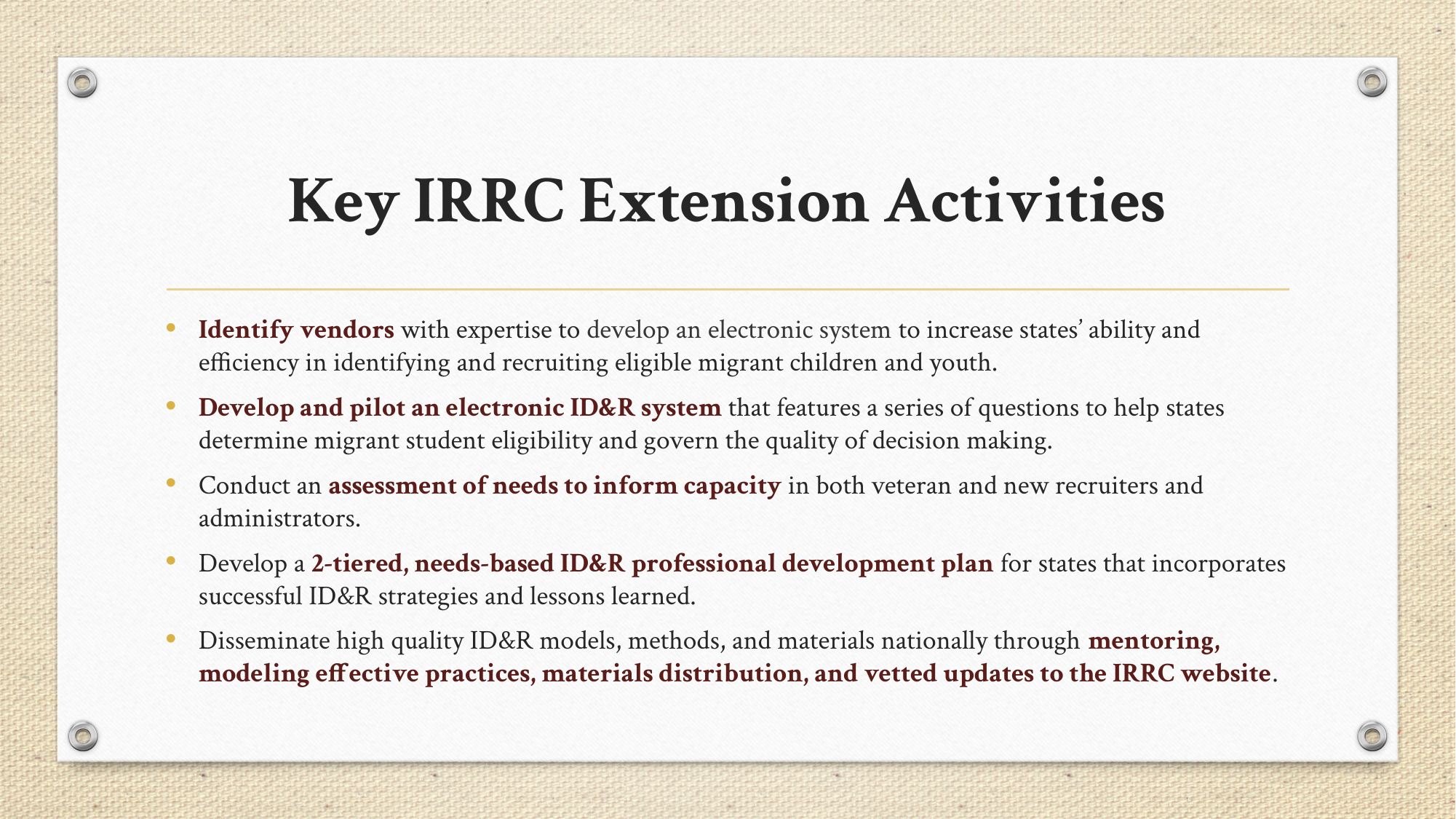

# Key IRRC Extension Activities
Identify vendors with expertise to develop an electronic system to increase states’ ability and efficiency in identifying and recruiting eligible migrant children and youth.
Develop and pilot an electronic ID&R system that features a series of questions to help states determine migrant student eligibility and govern the quality of decision making.
Conduct an assessment of needs to inform capacity in both veteran and new recruiters and administrators.
Develop a 2-tiered, needs-based ID&R professional development plan for states that incorporates successful ID&R strategies and lessons learned.
Disseminate high quality ID&R models, methods, and materials nationally through mentoring, modeling effective practices, materials distribution, and vetted updates to the IRRC website.